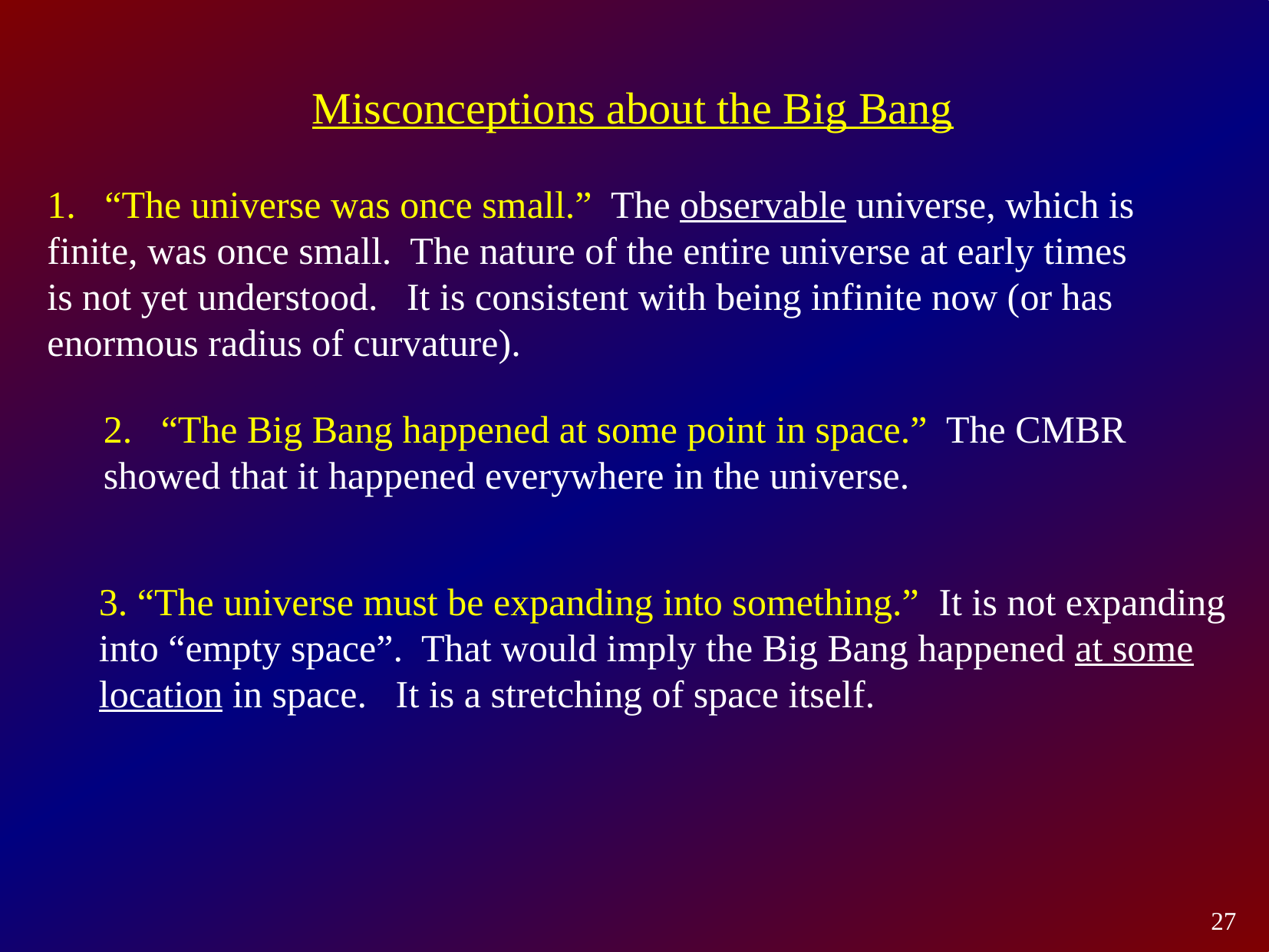

Misconceptions about the Big Bang
“The universe was once small.”  The observable universe, which is
finite, was once small.  The nature of the entire universe at early times
is not yet understood.   It is consistent with being infinite now (or has
enormous radius of curvature).
“The Big Bang happened at some point in space.”  The CMBR
showed that it happened everywhere in the universe.
3. “The universe must be expanding into something.”  It is not expanding
into “empty space”.  That would imply the Big Bang happened at some
location in space.   It is a stretching of space itself.
27